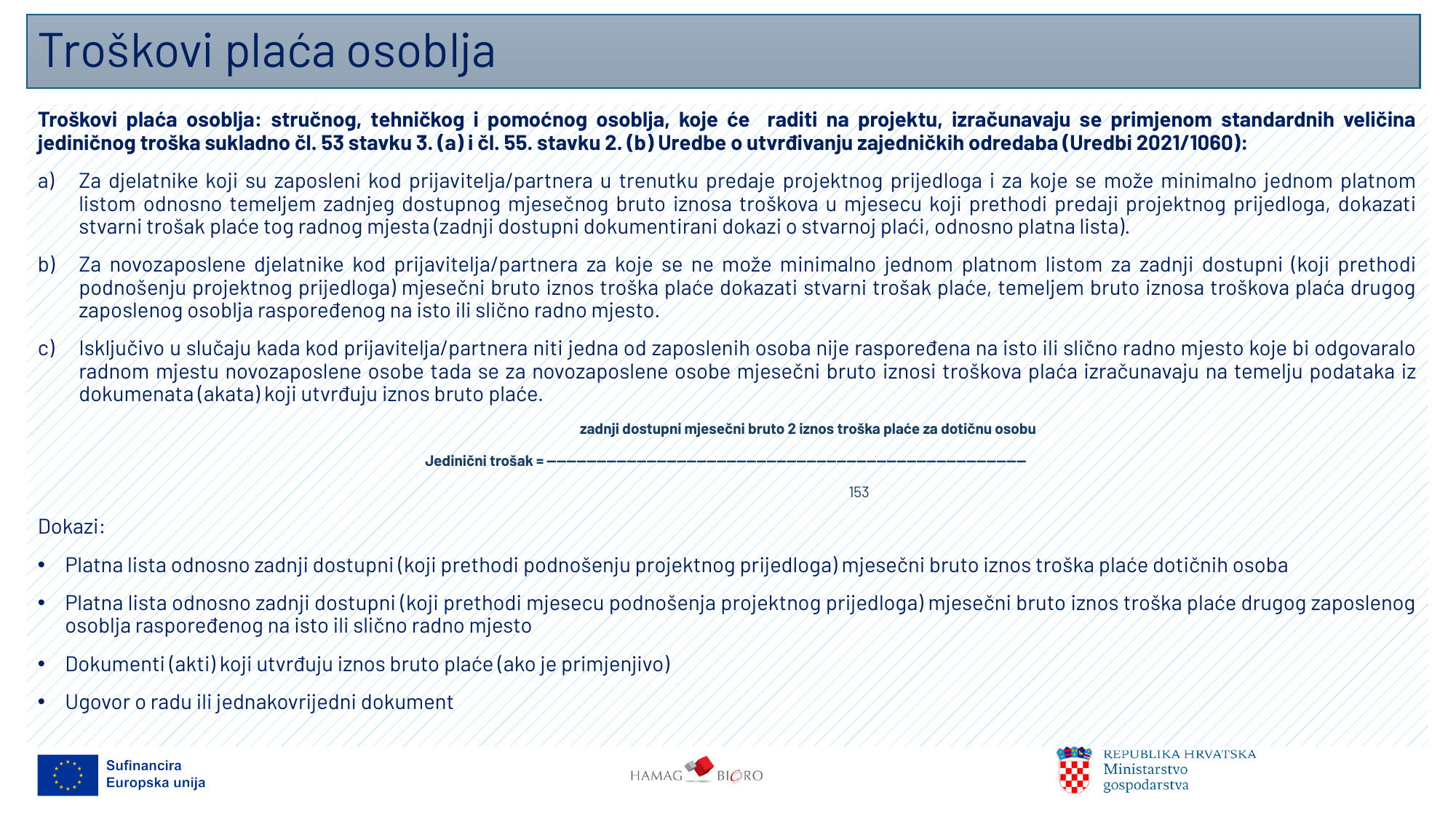

# Troškovi plaća osoblja
Troškovi plaća osoblja: stručnog, tehničkog i pomoćnog osoblja, koje će  raditi na projektu, izračunavaju se primjenom standardnih veličina jediničnog troška sukladno čl. 53 stavku 3. (a) i čl. 55. stavku 2. (b) Uredbe o utvrđivanju zajedničkih odredaba (Uredbi 2021/1060):
Za djelatnike koji su zaposleni kod prijavitelja/partnera u trenutku predaje projektnog prijedloga i za koje se može minimalno jednom platnom listom odnosno temeljem zadnjeg dostupnog mjesečnog bruto iznosa troškova u mjesecu koji prethodi predaji projektnog prijedloga, dokazati stvarni trošak plaće tog radnog mjesta (zadnji dostupni dokumentirani dokazi o stvarnoj plaći, odnosno platna lista).
Za novozaposlene djelatnike kod prijavitelja/partnera za koje se ne može minimalno jednom platnom listom za zadnji dostupni (koji prethodi podnošenju projektnog prijedloga) mjesečni bruto iznos troška plaće dokazati stvarni trošak plaće, temeljem bruto iznosa troškova plaća drugog zaposlenog osoblja raspoređenog na isto ili slično radno mjesto.
Isključivo u slučaju kada kod prijavitelja/partnera niti jedna od zaposlenih osoba nije raspoređena na isto ili slično radno mjesto koje bi odgovaralo radnom mjestu novozaposlene osobe tada se za novozaposlene osobe mjesečni bruto iznosi troškova plaća izračunavaju na temelju podataka iz dokumenata (akata) koji utvrđuju iznos bruto plaće.
                                                     zadnji dostupni mjesečni bruto 2 iznos troška plaće za dotičnu osobu
Jedinični trošak = ------------------------------------------------------------------------------------------------
                                                                                      153
Dokazi:
Platna lista odnosno zadnji dostupni (koji prethodi podnošenju projektnog prijedloga) mjesečni bruto iznos troška plaće dotičnih osoba
Platna lista odnosno zadnji dostupni (koji prethodi mjesecu podnošenja projektnog prijedloga) mjesečni bruto iznos troška plaće drugog zaposlenog osoblja raspoređenog na isto ili slično radno mjesto
Dokumenti (akti) koji utvrđuju iznos bruto plaće (ako je primjenjivo)
Ugovor o radu ili jednakovrijedni dokument